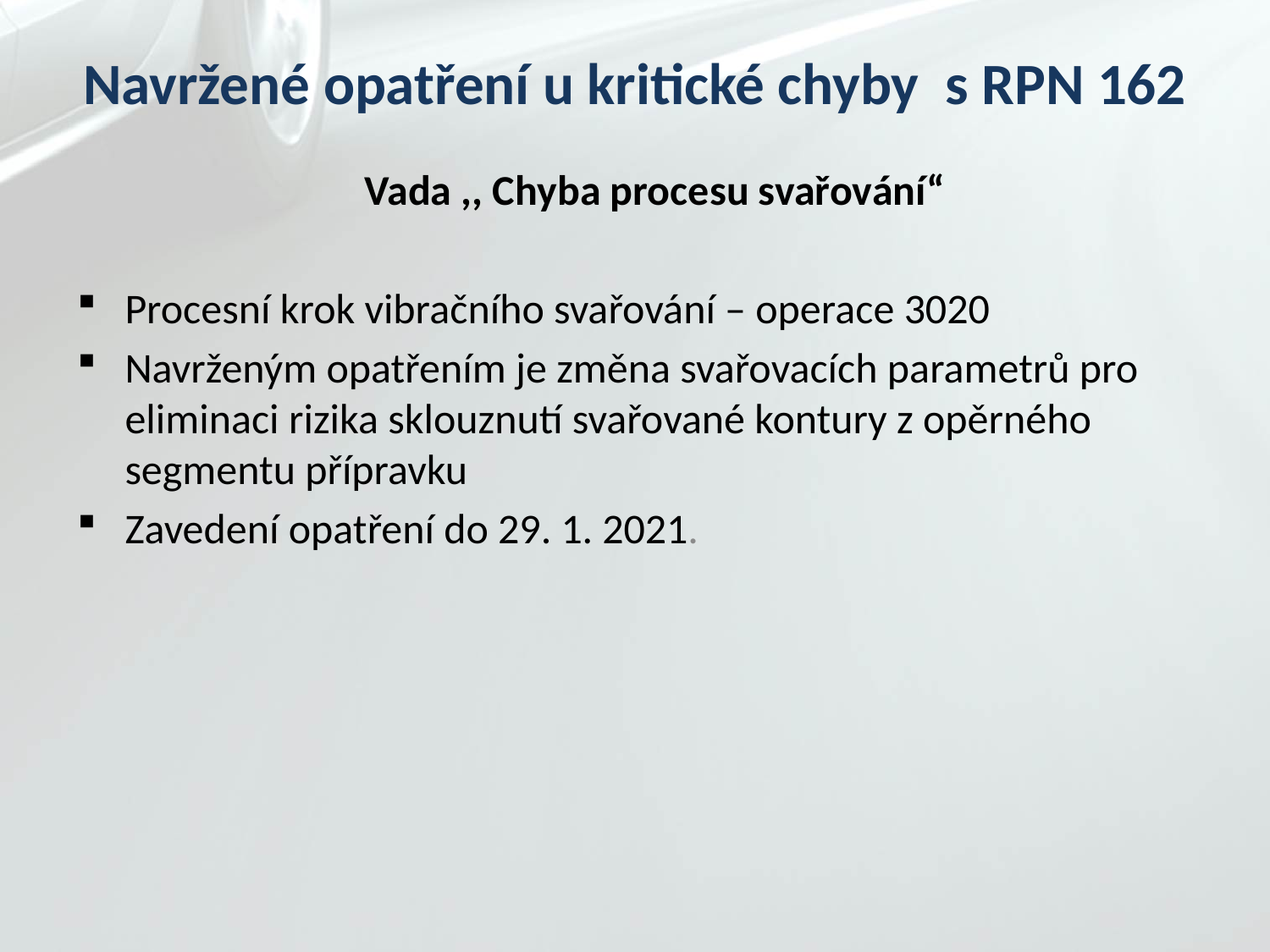

Navržené opatření u kritické chyby  s RPN 162
Vada ,, Chyba procesu svařování“

Procesní krok vibračního svařování – operace 3020
Navrženým opatřením je změna svařovacích parametrů pro eliminaci rizika sklouznutí svařované kontury z opěrného segmentu přípravku
Zavedení opatření do 29. 1. 2021.